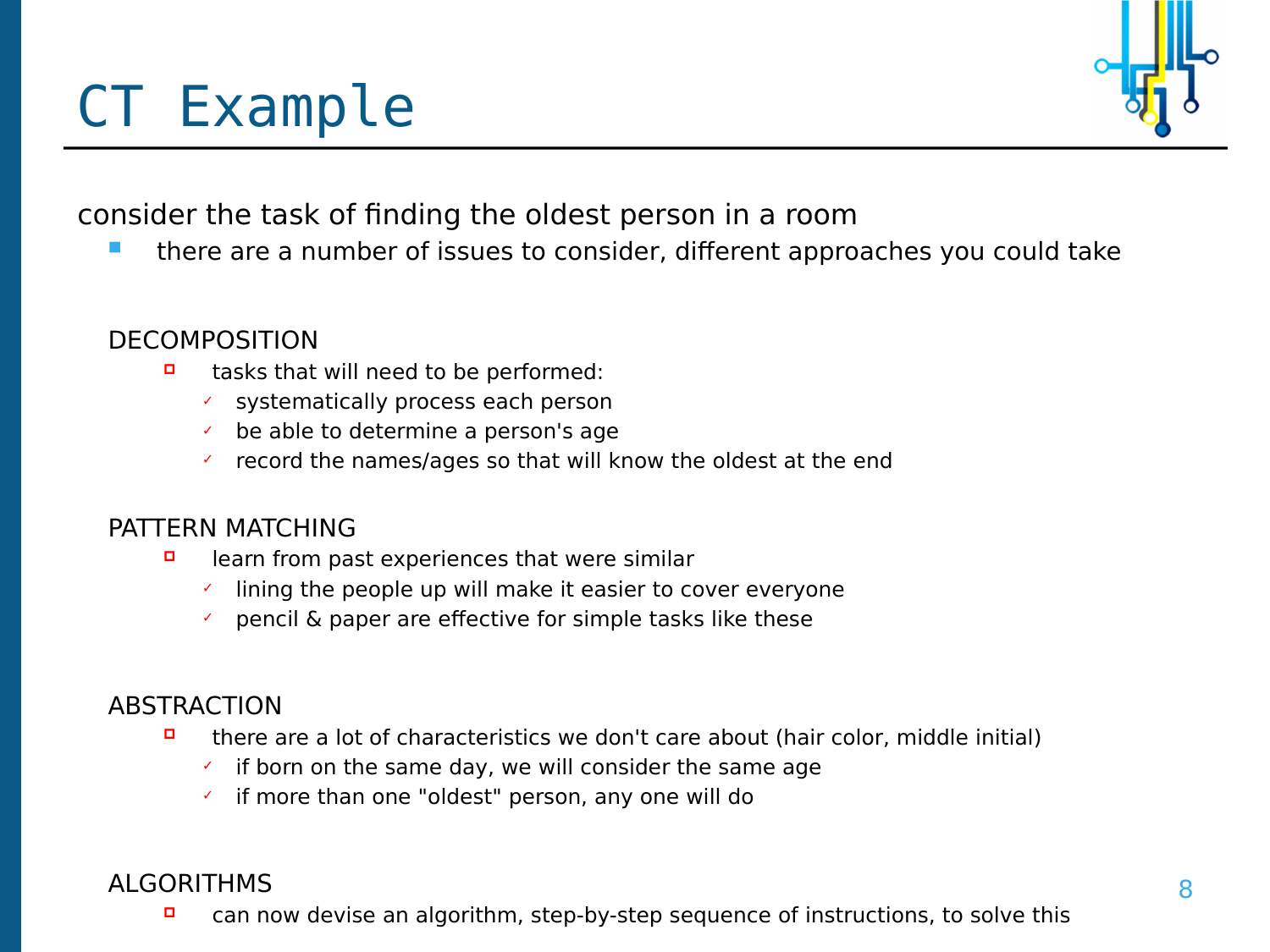

# CT Example

consider the task of finding the oldest person in a room
there are a number of issues to consider, different approaches you could take

DECOMPOSITION
tasks that will need to be performed:
systematically process each person
be able to determine a person's age
record the names/ages so that will know the oldest at the end

PATTERN MATCHING
learn from past experiences that were similar
lining the people up will make it easier to cover everyone
pencil & paper are effective for simple tasks like these

ABSTRACTION
there are a lot of characteristics we don't care about (hair color, middle initial)
if born on the same day, we will consider the same age
if more than one "oldest" person, any one will do

ALGORITHMS
can now devise an algorithm, step-by-step sequence of instructions, to solve this

8